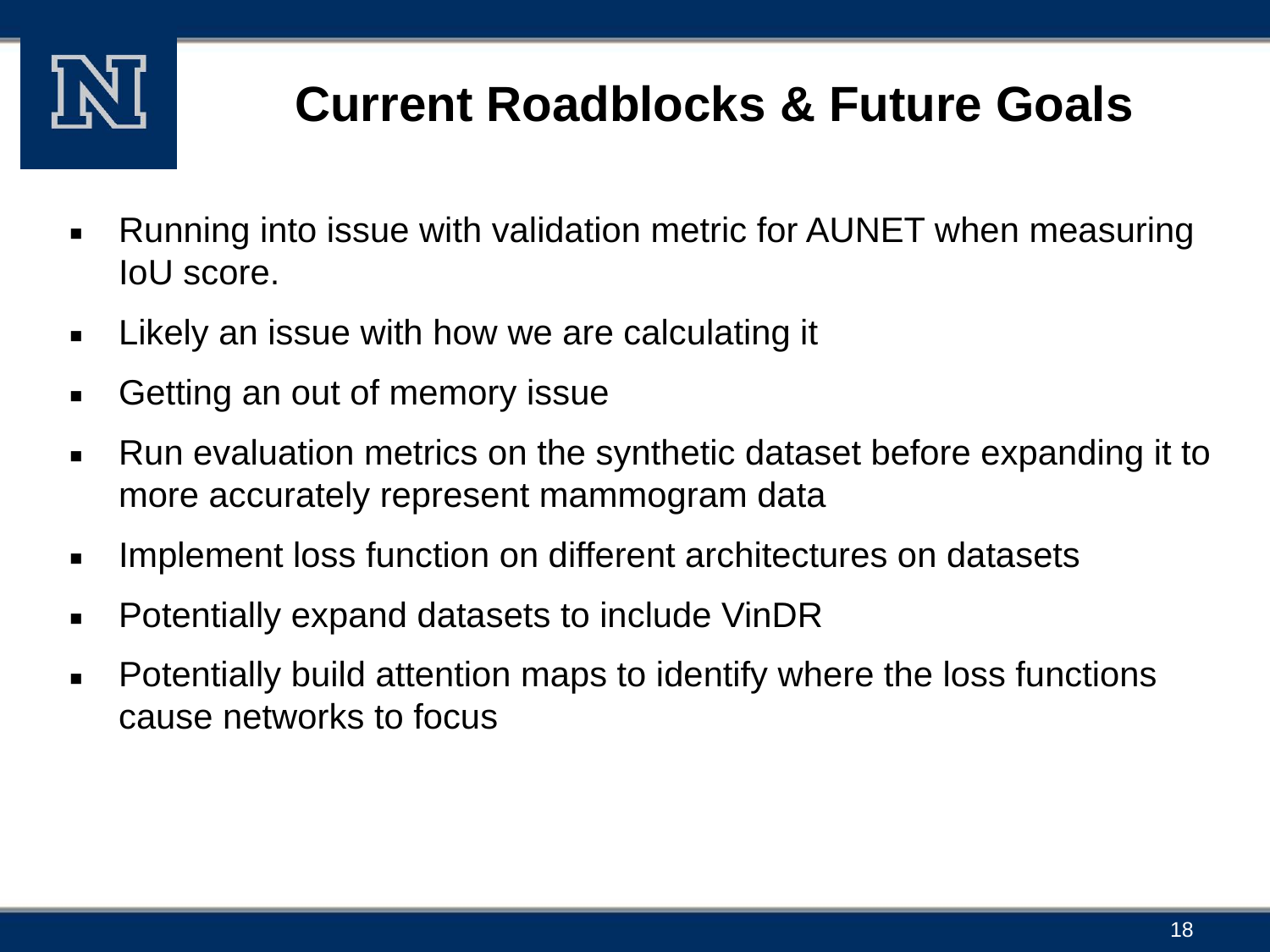

# Current Roadblocks & Future Goals
Running into issue with validation metric for AUNET when measuring IoU score.
Likely an issue with how we are calculating it
Getting an out of memory issue
Run evaluation metrics on the synthetic dataset before expanding it to more accurately represent mammogram data
Implement loss function on different architectures on datasets
Potentially expand datasets to include VinDR
Potentially build attention maps to identify where the loss functions cause networks to focus
18